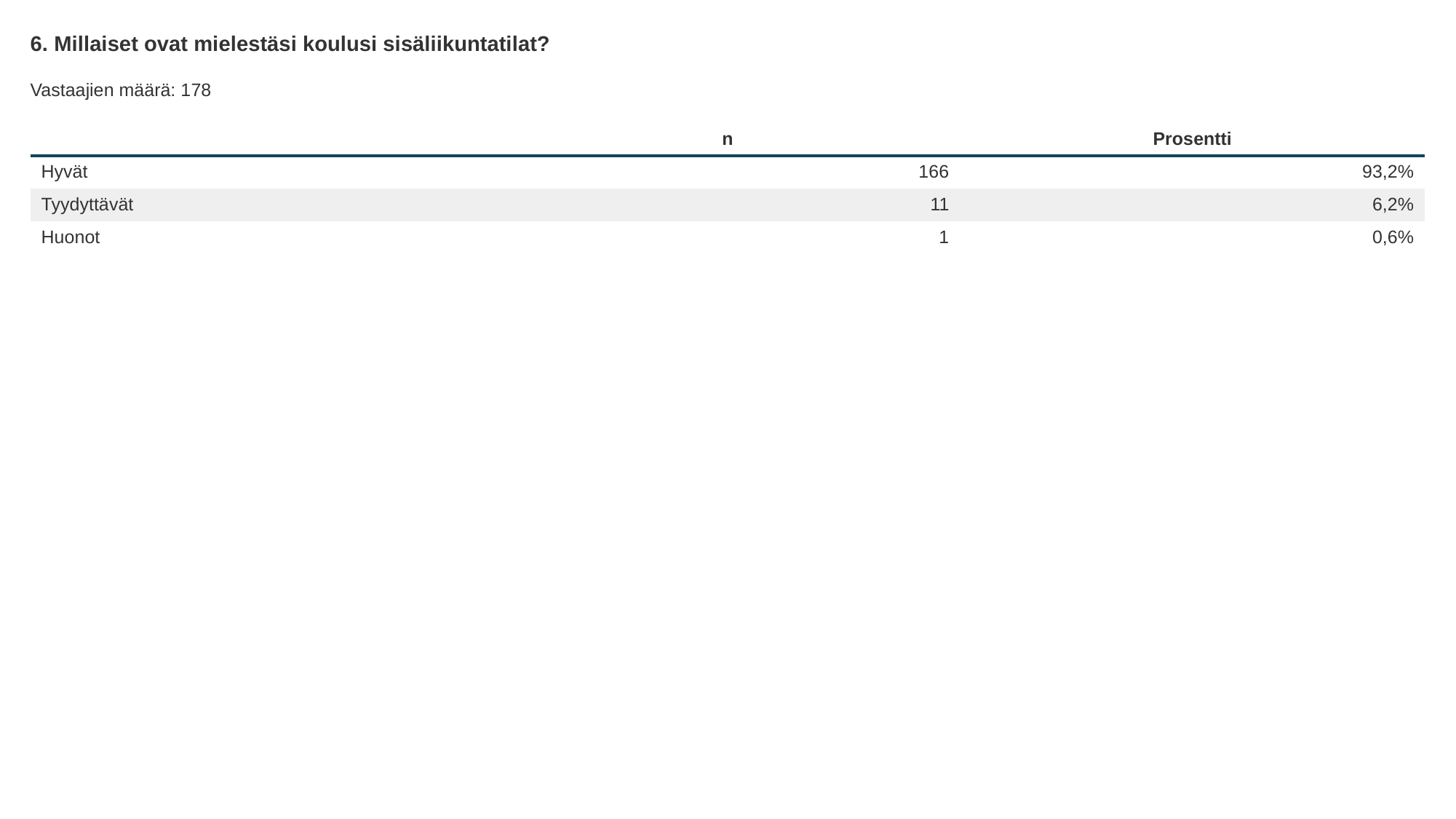

6. Millaiset ovat mielestäsi koulusi sisäliikuntatilat?
Vastaajien määrä: 178
|  | n | Prosentti |
| --- | --- | --- |
| Hyvät | 166 | 93,2% |
| Tyydyttävät | 11 | 6,2% |
| Huonot | 1 | 0,6% |